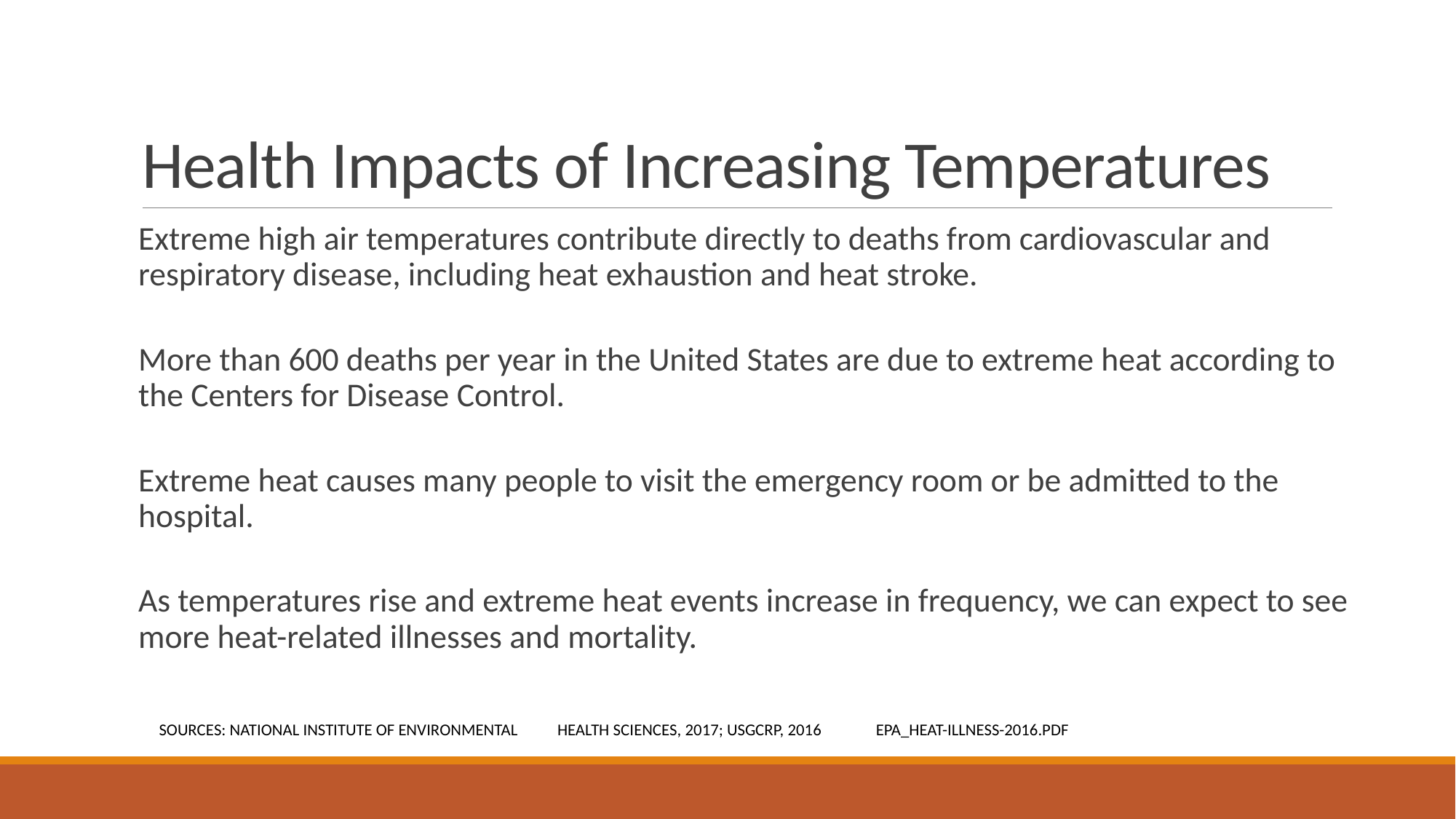

# Health Impacts of Increasing Temperatures
Extreme high air temperatures contribute directly to deaths from cardiovascular and respiratory disease, including heat exhaustion and heat stroke.

More than 600 deaths per year in the United States are due to extreme heat according to the Centers for Disease Control.

Extreme heat causes many people to visit the emergency room or be admitted to the hospital.

As temperatures rise and extreme heat events increase in frequency, we can expect to see more heat-related illnesses and mortality.

							SOURCES: NATIONAL INSTITUTE OF ENVIRONMENTAL 								HEALTH SCIENCES, 2017; USGCRP, 2016 									EPA_HEAT-ILLNESS-2016.PDF